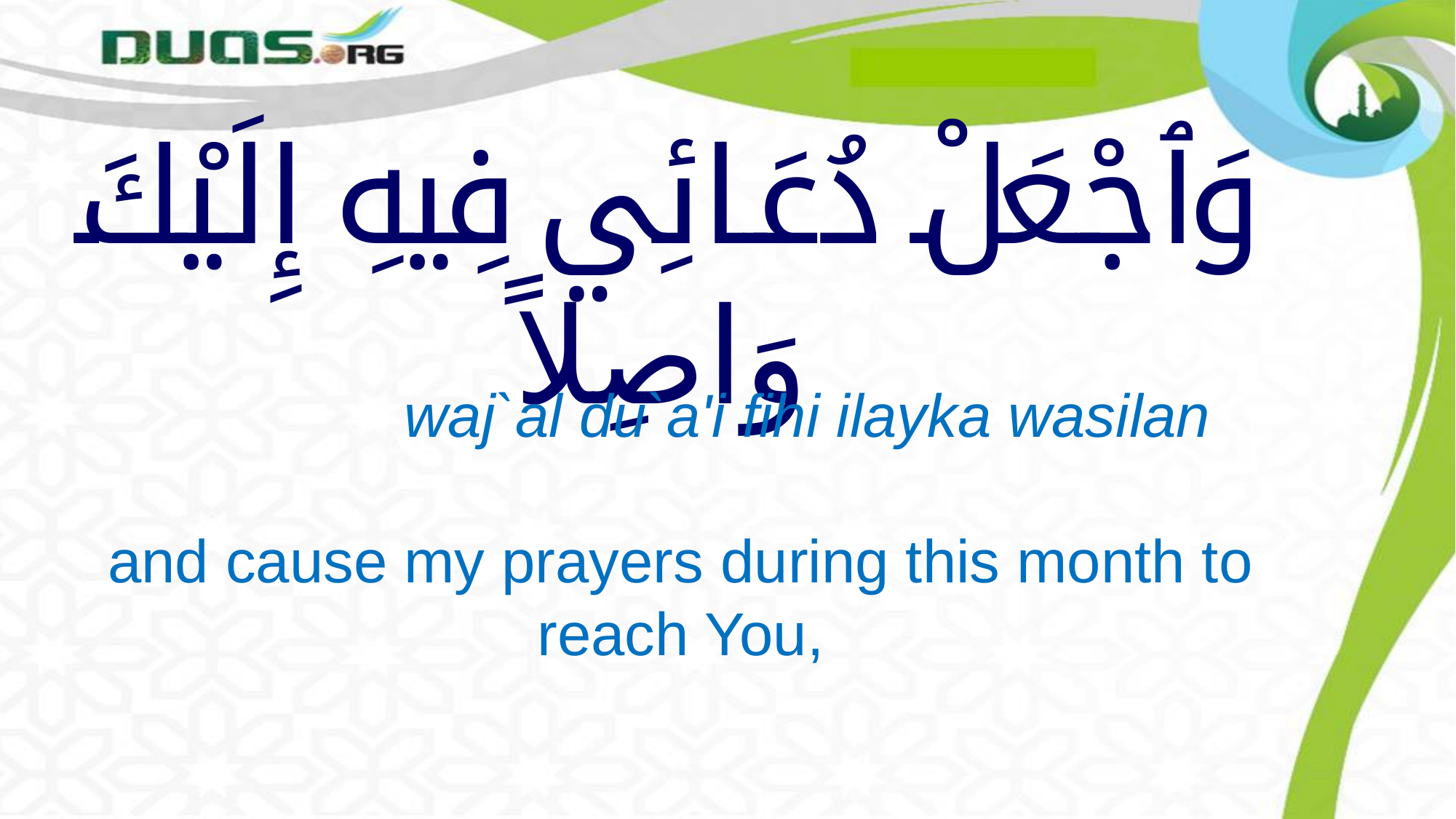

# وَٱجْعَلْ دُعَائِي فِيهِ إِلَيْكَ وَاصِلاً
               waj`al du`a'i fihi ilayka wasilan

and cause my prayers during this month to reach You,